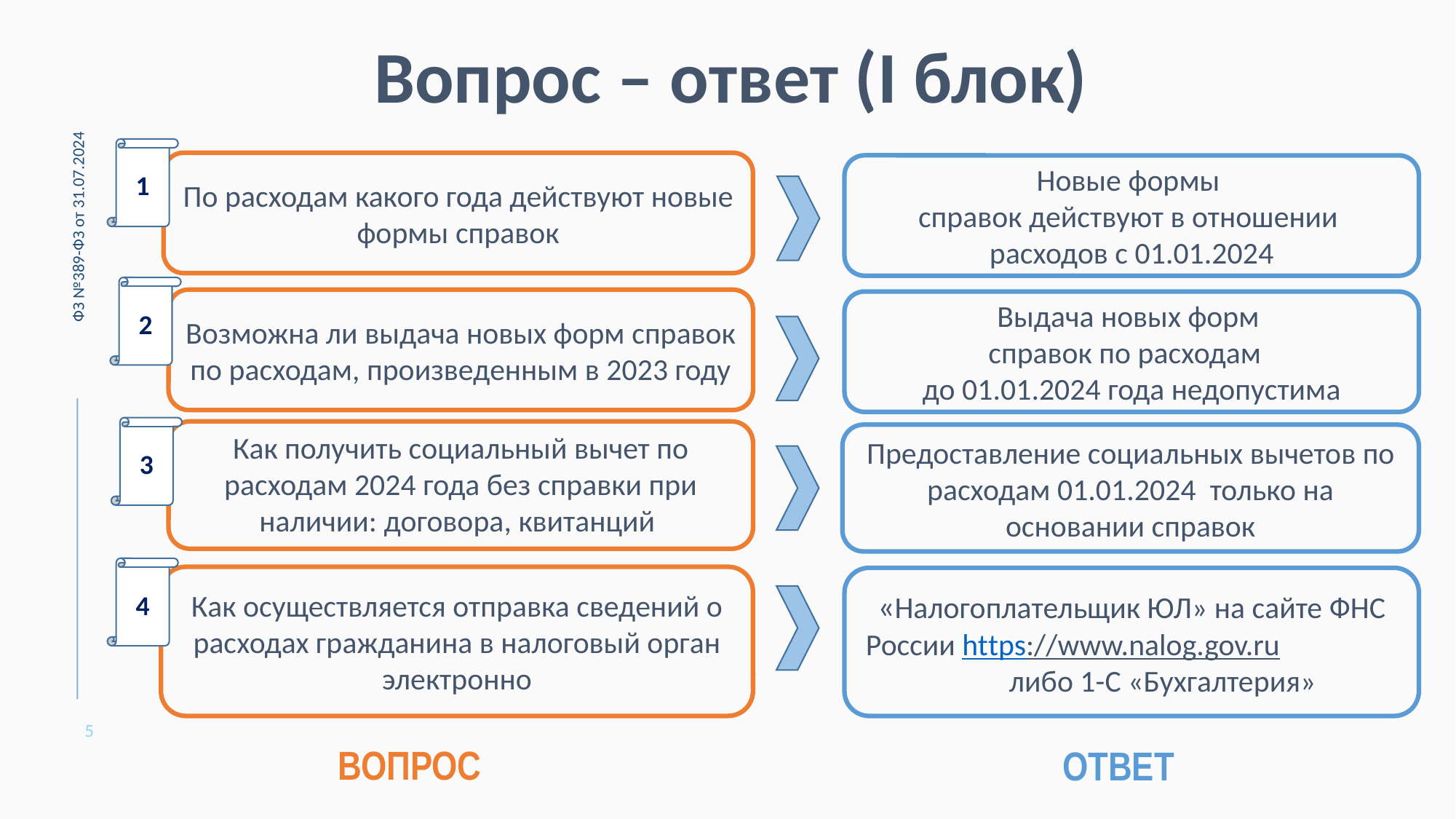

Вопрос – ответ (I блок)
1
По расходам какого года действуют новые формы справок
Новые формы
справок действуют в отношении
расходов с 01.01.2024

ФЗ №389-ФЗ от 31.07.2024
2
Возможна ли выдача новых форм справок по расходам, произведенным в 2023 году

Выдача новых форм
справок по расходам
до 01.01.2024 года недопустима

3

Как получить социальный вычет по расходам 2024 года без справки при наличии: договора, квитанций

Предоставление социальных вычетов по расходам 01.01.2024  только на основании справок

4
Как осуществляется отправка сведений о расходах гражданина в налоговый орган электронно
«Налогоплательщик ЮЛ» на сайте ФНС России https://www.nalog.gov.ru                           либо 1-С «Бухгалтерия»

5
ВОПРОС
 ОТВЕТ